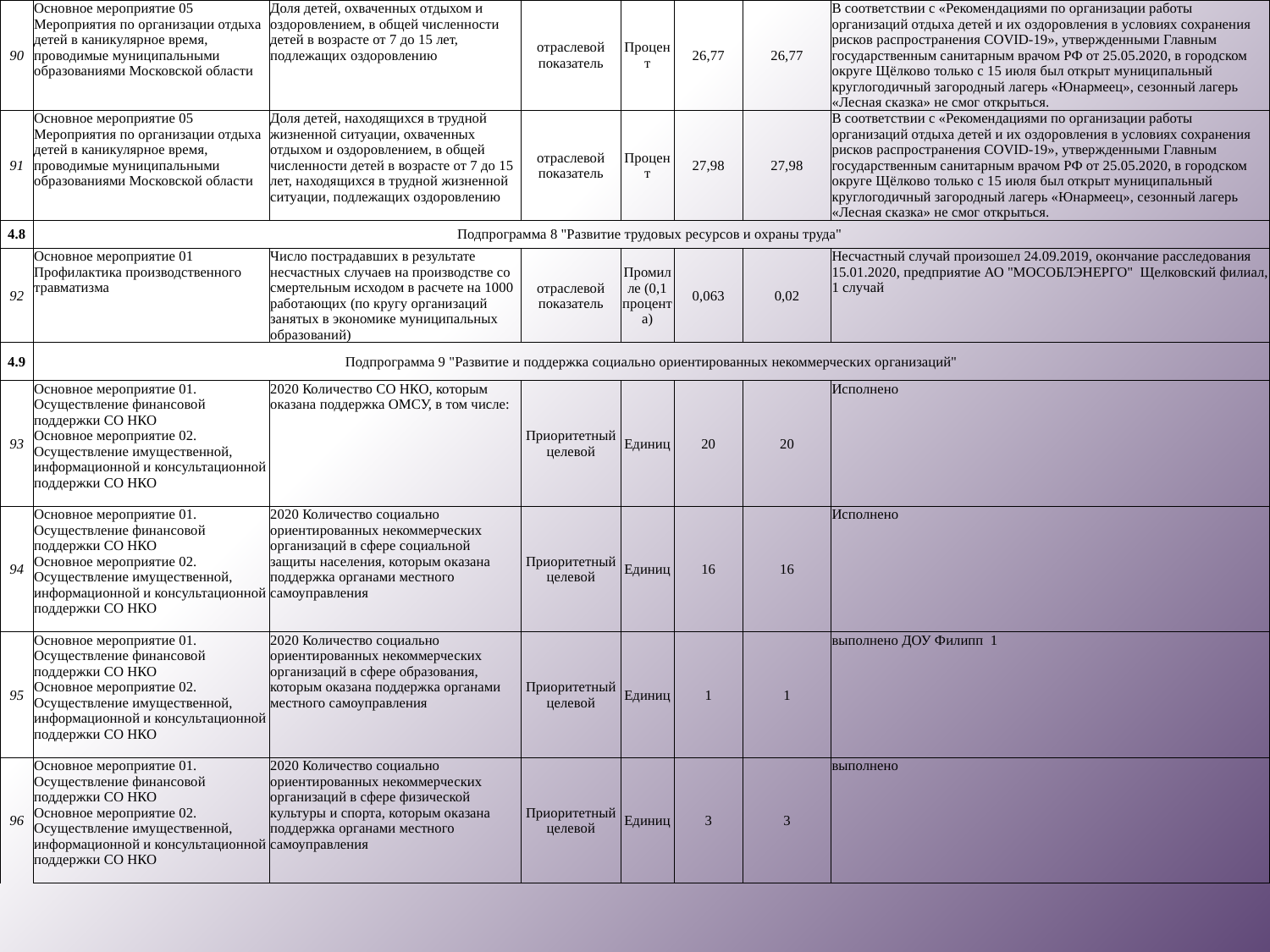

| 90 | Основное мероприятие 05 Мероприятия по организации отдыха детей в каникулярное время, проводимые муниципальными образованиями Московской области | Доля детей, охваченных отдыхом и оздоровлением, в общей численности детей в возрасте от 7 до 15 лет, подлежащих оздоровлению | отраслевой показатель | Процент | 26,77 | 26,77 | В соответствии с «Рекомендациями по организации работы организаций отдыха детей и их оздоровления в условиях сохранения рисков распространения COVID-19», утвержденными Главным государственным санитарным врачом РФ от 25.05.2020, в городском округе Щёлково только с 15 июля был открыт муниципальный круглогодичный загородный лагерь «Юнармеец», сезонный лагерь «Лесная сказка» не смог открыться. |
| --- | --- | --- | --- | --- | --- | --- | --- |
| 91 | Основное мероприятие 05 Мероприятия по организации отдыха детей в каникулярное время, проводимые муниципальными образованиями Московской области | Доля детей, находящихся в трудной жизненной ситуации, охваченных отдыхом и оздоровлением, в общей численности детей в возрасте от 7 до 15 лет, находящихся в трудной жизненной ситуации, подлежащих оздоровлению | отраслевой показатель | Процент | 27,98 | 27,98 | В соответствии с «Рекомендациями по организации работы организаций отдыха детей и их оздоровления в условиях сохранения рисков распространения COVID-19», утвержденными Главным государственным санитарным врачом РФ от 25.05.2020, в городском округе Щёлково только с 15 июля был открыт муниципальный круглогодичный загородный лагерь «Юнармеец», сезонный лагерь «Лесная сказка» не смог открыться. |
| 4.8 | Подпрограмма 8 "Развитие трудовых ресурсов и охраны труда" |  |  |  |  |  |  |
| 92 | Основное мероприятие 01 Профилактика производственного травматизма | Число пострадавших в результате несчастных случаев на производстве со смертельным исходом в расчете на 1000 работающих (по кругу организаций занятых в экономике муниципальных образований) | отраслевой показатель | Промилле (0,1 процента) | 0,063 | 0,02 | Несчастный случай произошел 24.09.2019, окончание расследования 15.01.2020, предприятие АО "МОСОБЛЭНЕРГО" Щелковский филиал, 1 случай |
| 4.9 | Подпрограмма 9 "Развитие и поддержка социально ориентированных некоммерческих организаций" |  |  |  |  |  |  |
| 93 | Основное мероприятие 01. Осуществление финансовой поддержки СО НКО Основное мероприятие 02. Осуществление имущественной, информационной и консультационной поддержки СО НКО | 2020 Количество СО НКО, которым оказана поддержка ОМСУ, в том числе: | Приоритетный целевой | Единиц | 20 | 20 | Исполнено |
| 94 | Основное мероприятие 01. Осуществление финансовой поддержки СО НКО Основное мероприятие 02. Осуществление имущественной, информационной и консультационной поддержки СО НКО | 2020 Количество социально ориентированных некоммерческих организаций в сфере социальной защиты населения, которым оказана поддержка органами местного самоуправления | Приоритетный целевой | Единиц | 16 | 16 | Исполнено |
| 95 | Основное мероприятие 01. Осуществление финансовой поддержки СО НКО Основное мероприятие 02. Осуществление имущественной, информационной и консультационной поддержки СО НКО | 2020 Количество социально ориентированных некоммерческих организаций в сфере образования, которым оказана поддержка органами местного самоуправления | Приоритетный целевой | Единиц | 1 | 1 | выполнено ДОУ Филипп 1 |
| 96 | Основное мероприятие 01. Осуществление финансовой поддержки СО НКО Основное мероприятие 02. Осуществление имущественной, информационной и консультационной поддержки СО НКО | 2020 Количество социально ориентированных некоммерческих организаций в сфере физической культуры и спорта, которым оказана поддержка органами местного самоуправления | Приоритетный целевой | Единиц | 3 | 3 | выполнено |